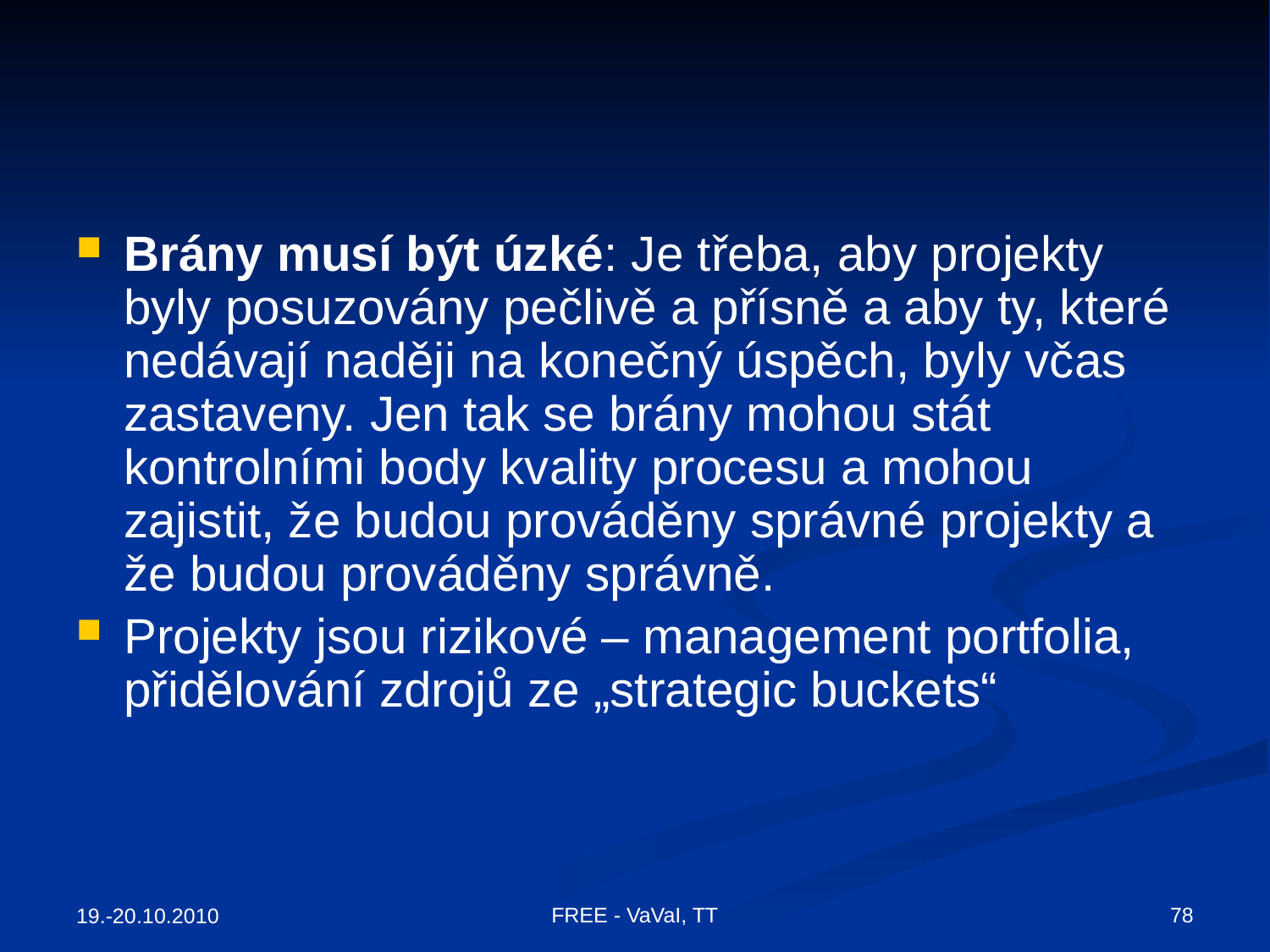

#
Brány musí být úzké: Je třeba, aby projekty byly posuzovány pečlivě a přísně a aby ty, které nedávají naději na konečný úspěch, byly včas zastaveny. Jen tak se brány mohou stát kontrolními body kvality procesu a mohou zajistit, že budou prováděny správné projekty a že budou prováděny správně.
Projekty jsou rizikové – management portfolia, přidělování zdrojů ze „strategic buckets“
78
FREE - VaVaI, TT
19.-20.10.2010